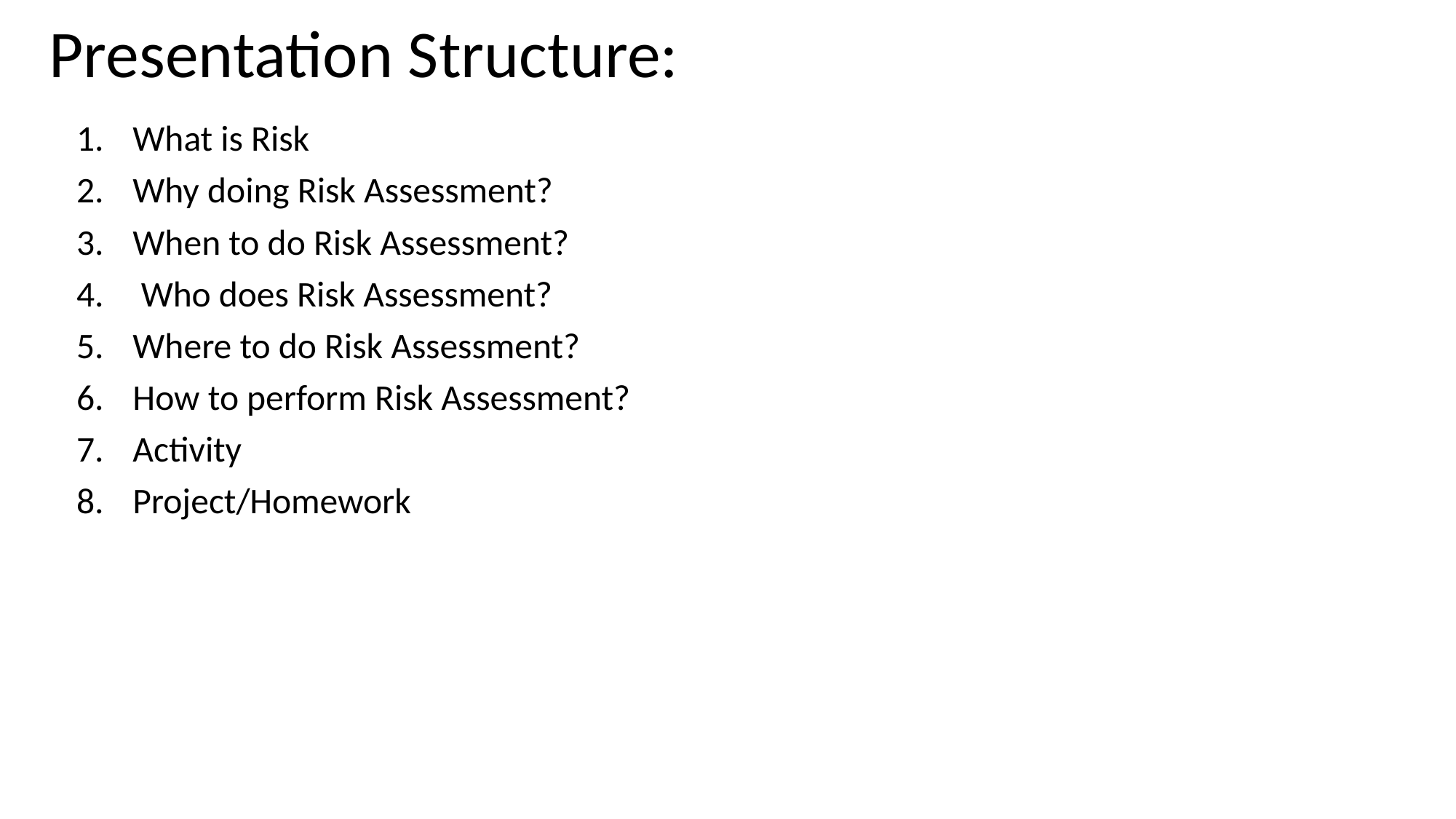

# Presentation Structure:
What is Risk
Why doing Risk Assessment?
When to do Risk Assessment?
 Who does Risk Assessment?
Where to do Risk Assessment?
How to perform Risk Assessment?
Activity
Project/Homework